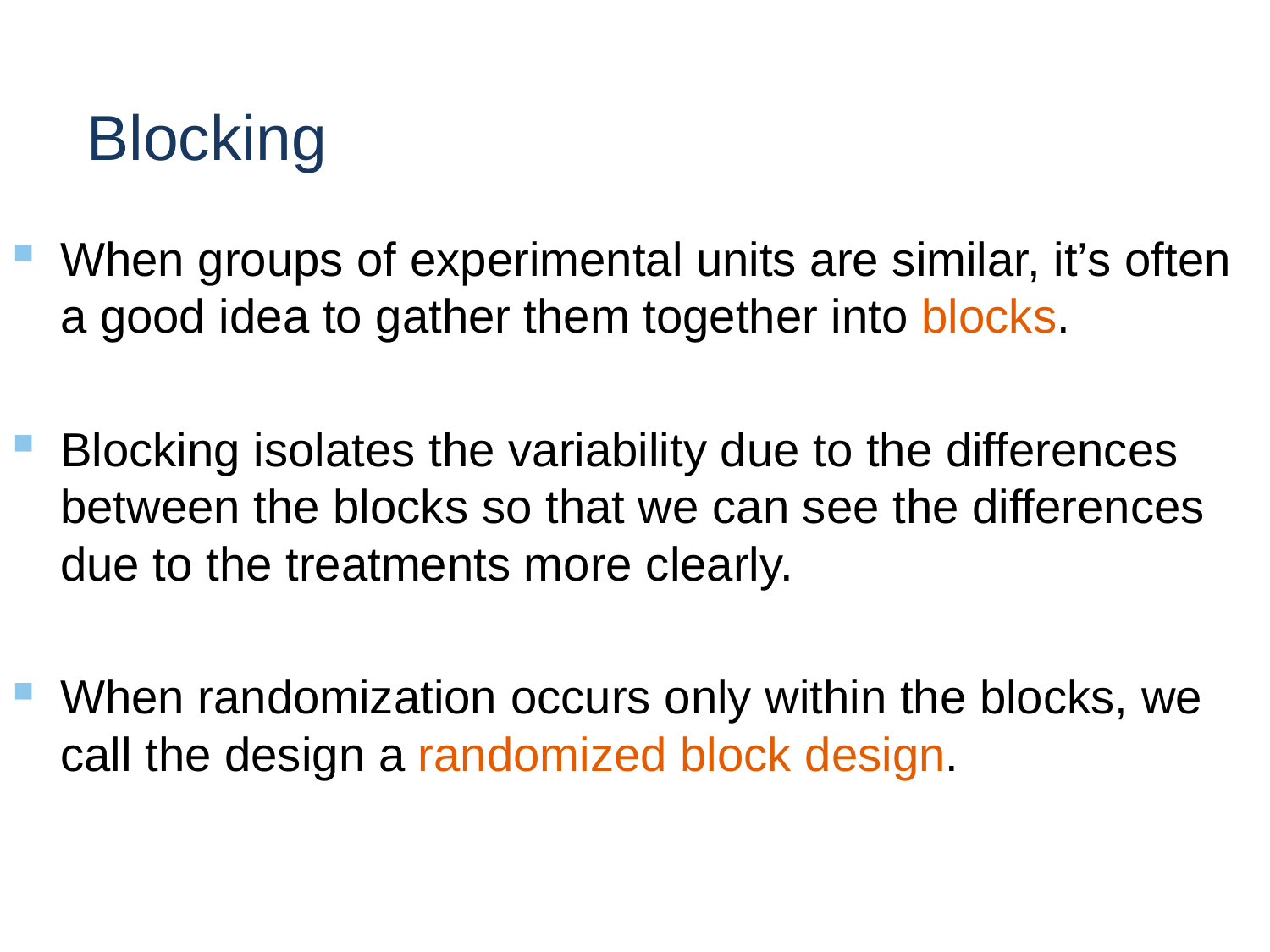

# Blocking
When groups of experimental units are similar, it’s often a good idea to gather them together into blocks.

Blocking isolates the variability due to the differences between the blocks so that we can see the differences due to the treatments more clearly.

When randomization occurs only within the blocks, we call the design a randomized block design.